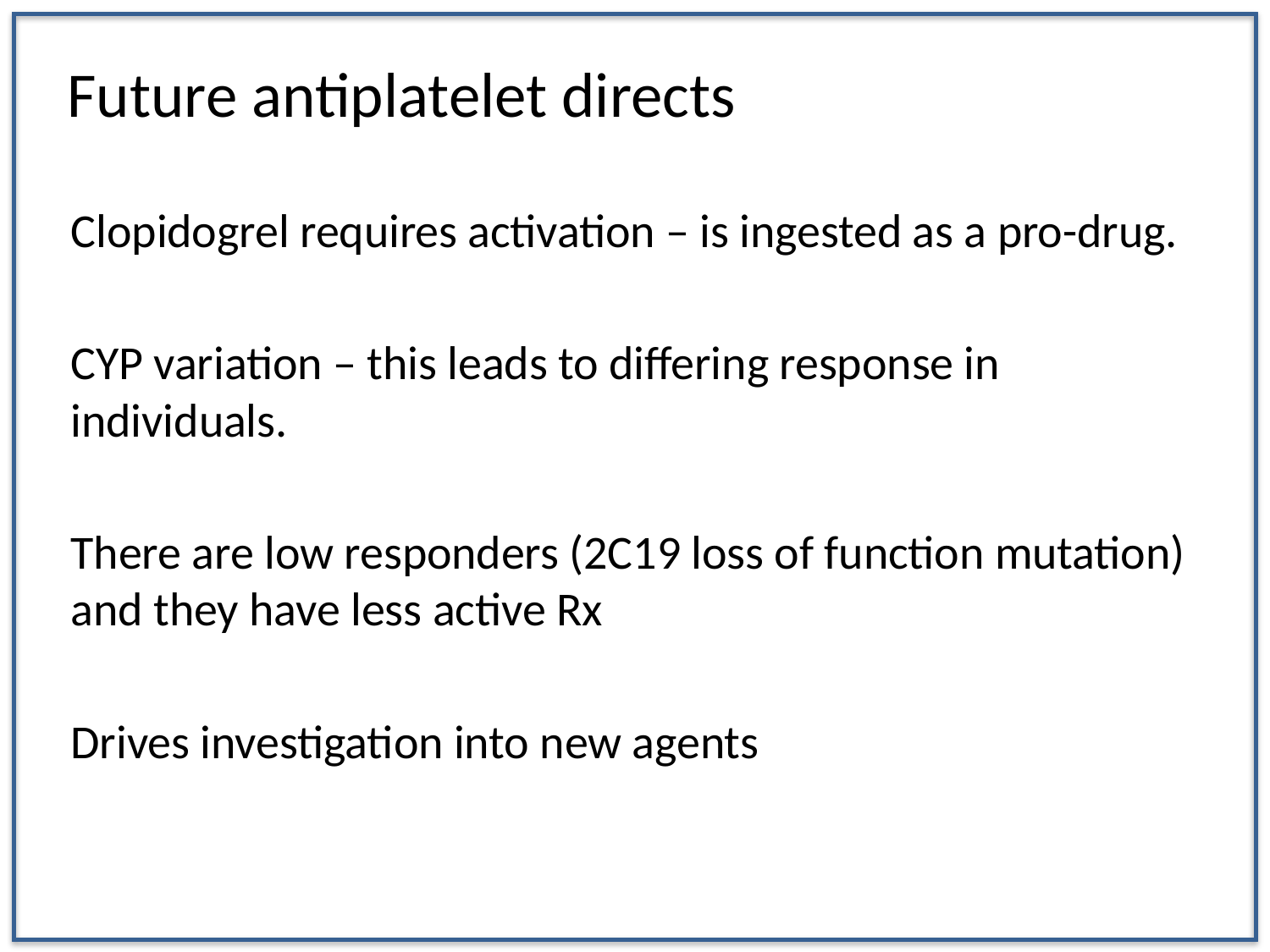

# Future antiplatelet directs
Clopidogrel requires activation – is ingested as a pro-drug.

CYP variation – this leads to differing response in individuals.

There are low responders (2C19 loss of function mutation) and they have less active Rx

Drives investigation into new agents